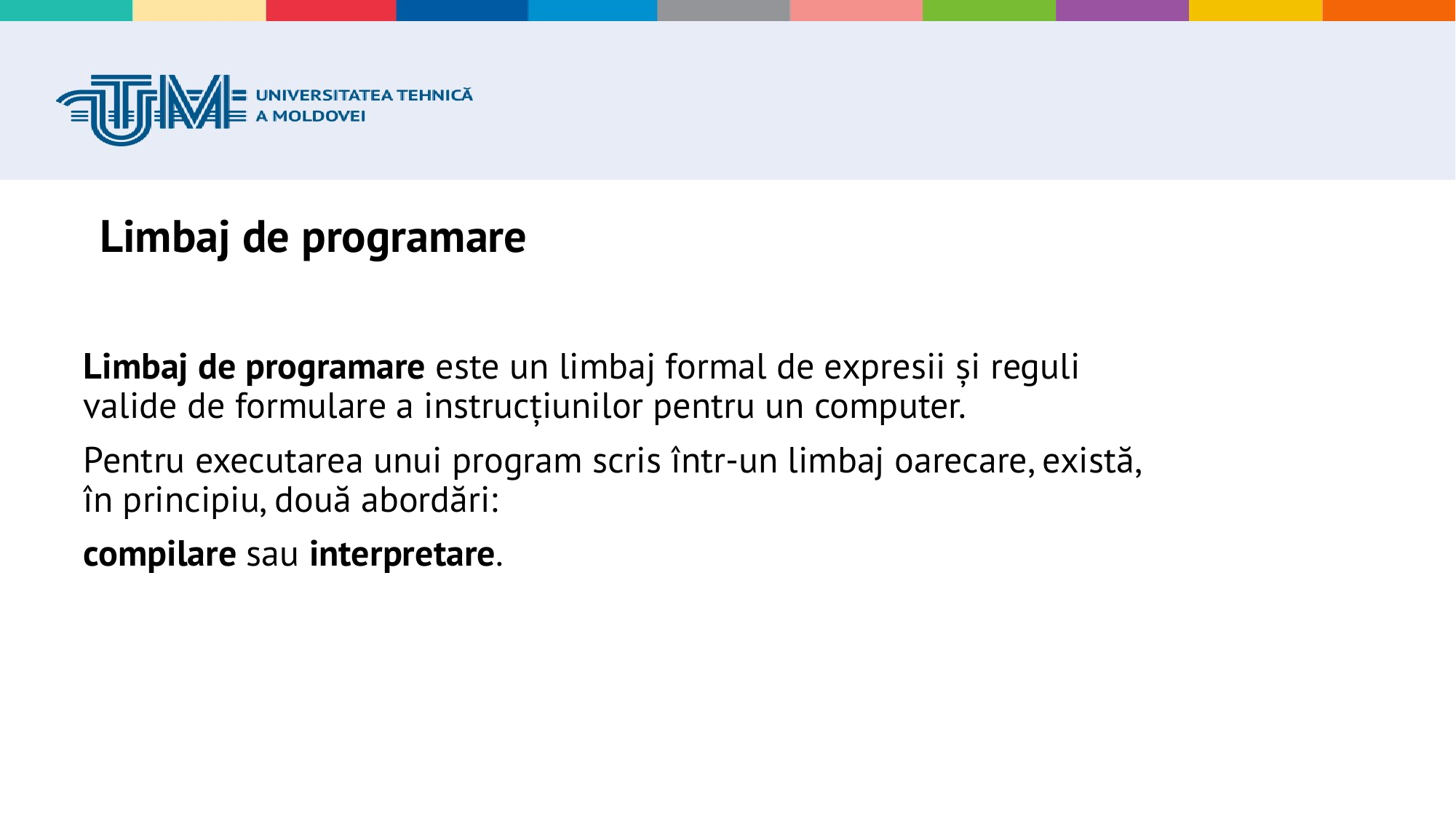

# Limbaj de programare
Limbaj de programare este un limbaj formal de expresii și reguli  valide de formulare a instrucțiunilor pentru un computer.
Pentru executarea unui program scris într-un limbaj oarecare, există, în principiu, două abordări:
compilare sau interpretare.